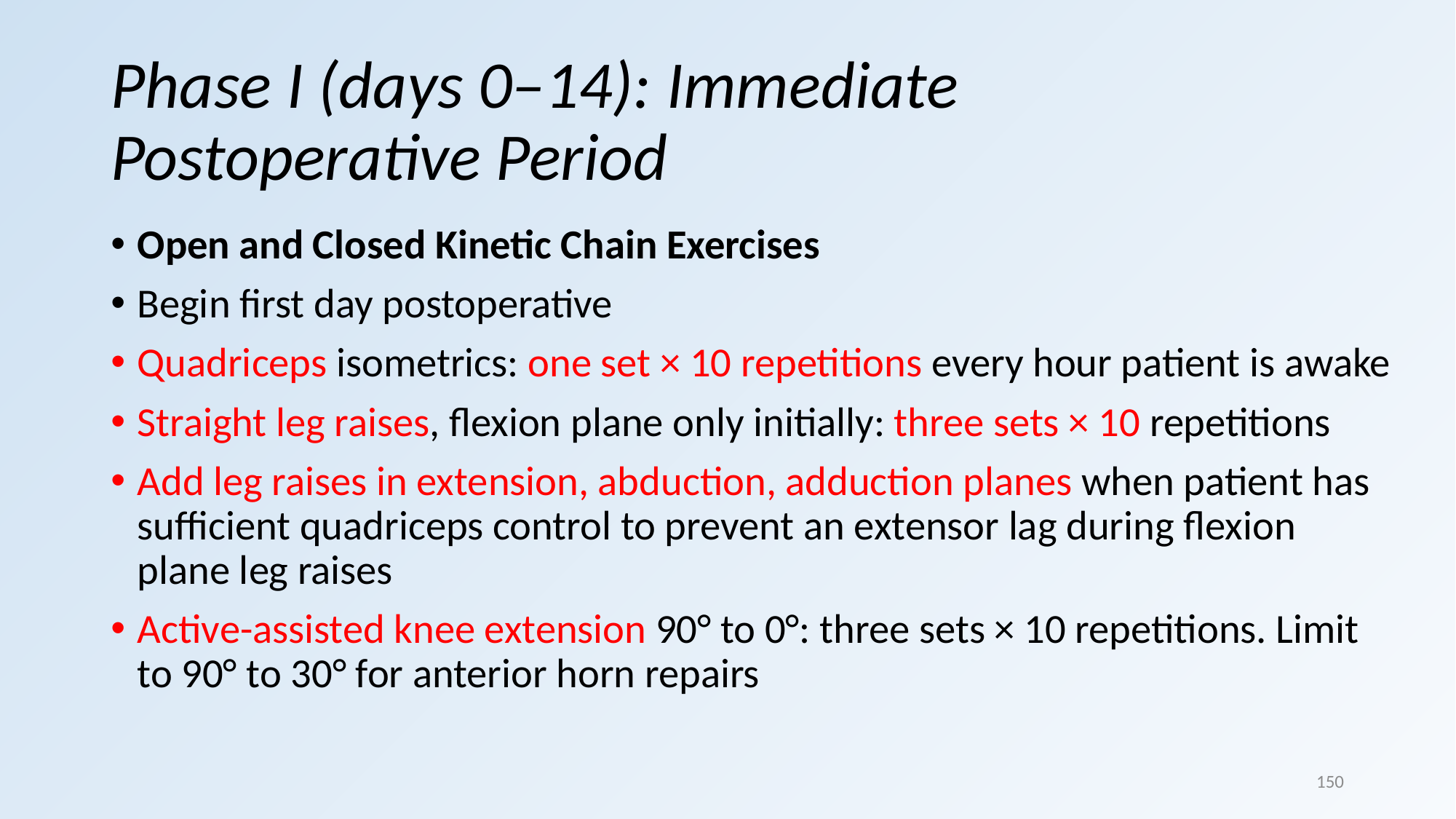

# Phase I (days 0–14): Immediate Postoperative Period
Open and Closed Kinetic Chain Exercises
Begin first day postoperative
Quadriceps isometrics: one set × 10 repetitions every hour patient is awake
Straight leg raises, ﬂexion plane only initially: three sets × 10 repetitions
Add leg raises in extension, abduction, adduction planes when patient has sufficient quadriceps control to prevent an extensor lag during ﬂexion plane leg raises
Active-assisted knee extension 90° to 0°: three sets × 10 repetitions. Limit to 90° to 30° for anterior horn repairs
150